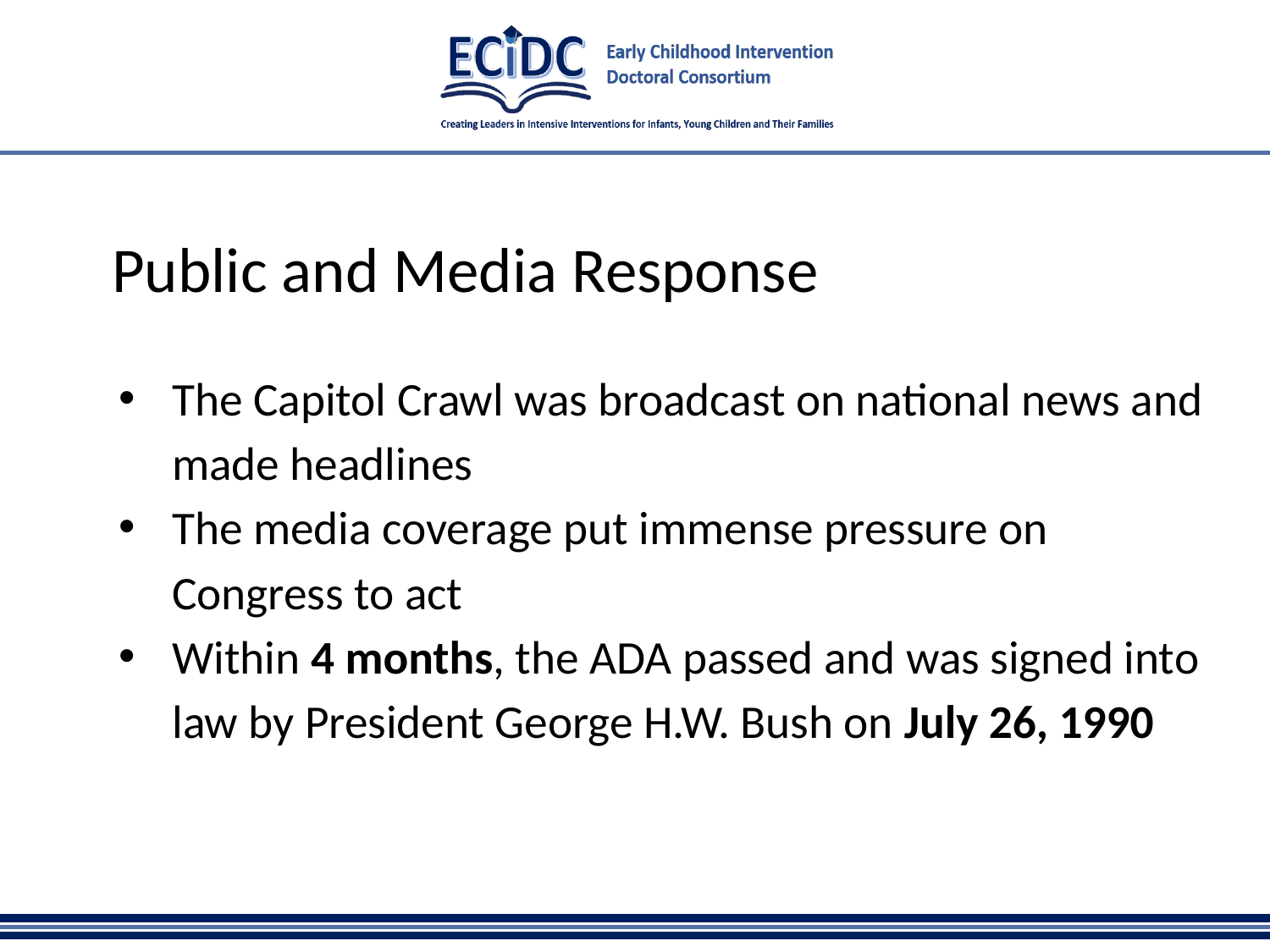

# Public and Media Response
The Capitol Crawl was broadcast on national news and made headlines
The media coverage put immense pressure on Congress to act
Within 4 months, the ADA passed and was signed into law by President George H.W. Bush on July 26, 1990